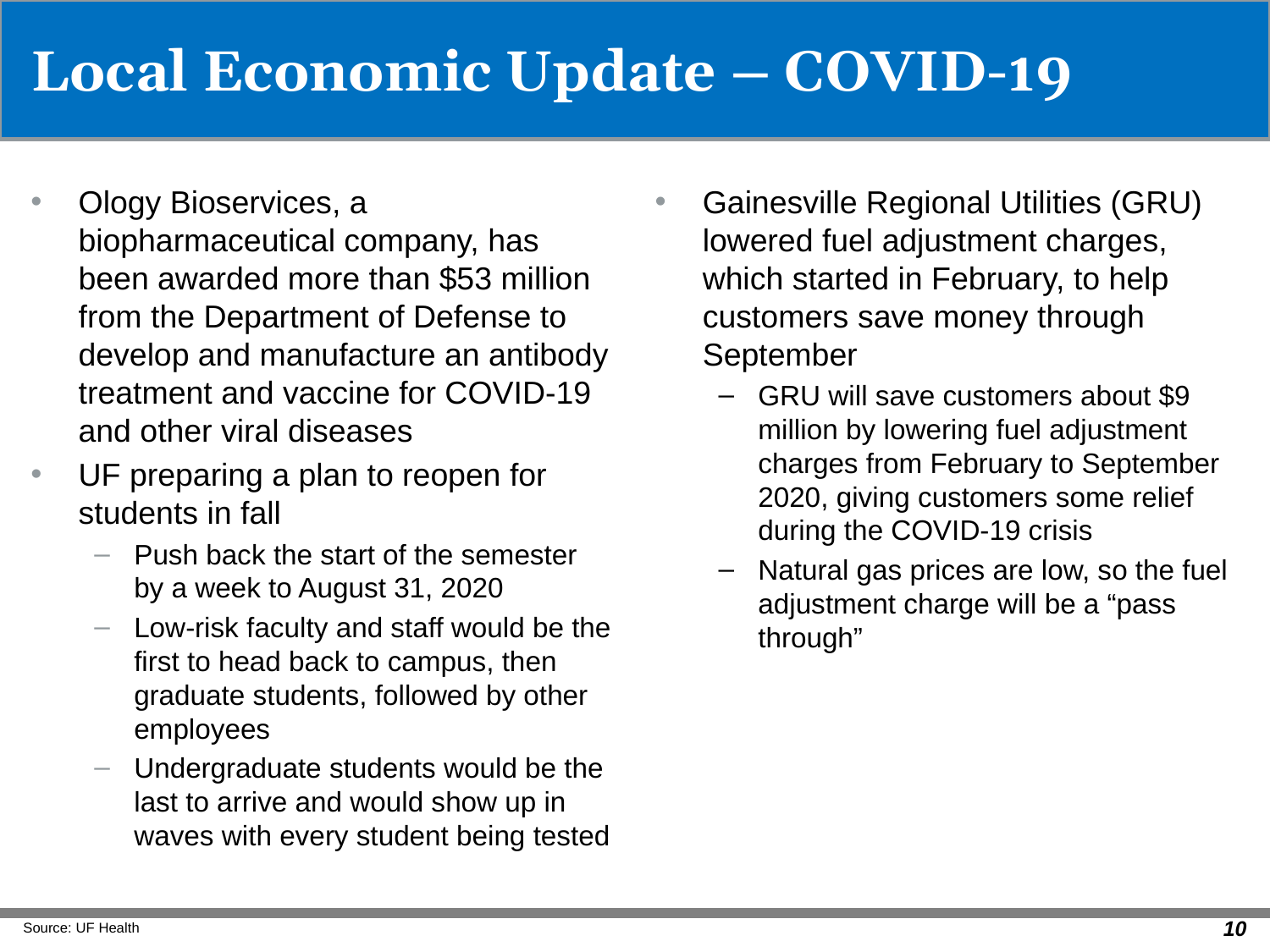

# Local Economic Update – COVID-19
Ology Bioservices, a biopharmaceutical company, has been awarded more than $53 million from the Department of Defense to develop and manufacture an antibody treatment and vaccine for COVID-19 and other viral diseases
UF preparing a plan to reopen for students in fall
Push back the start of the semester by a week to August 31, 2020
Low-risk faculty and staff would be the first to head back to campus, then graduate students, followed by other employees
Undergraduate students would be the last to arrive and would show up in waves with every student being tested
Gainesville Regional Utilities (GRU) lowered fuel adjustment charges, which started in February, to help customers save money through September
GRU will save customers about $9 million by lowering fuel adjustment charges from February to September 2020, giving customers some relief during the COVID-19 crisis
Natural gas prices are low, so the fuel adjustment charge will be a “pass through”

10
Source: UF Health